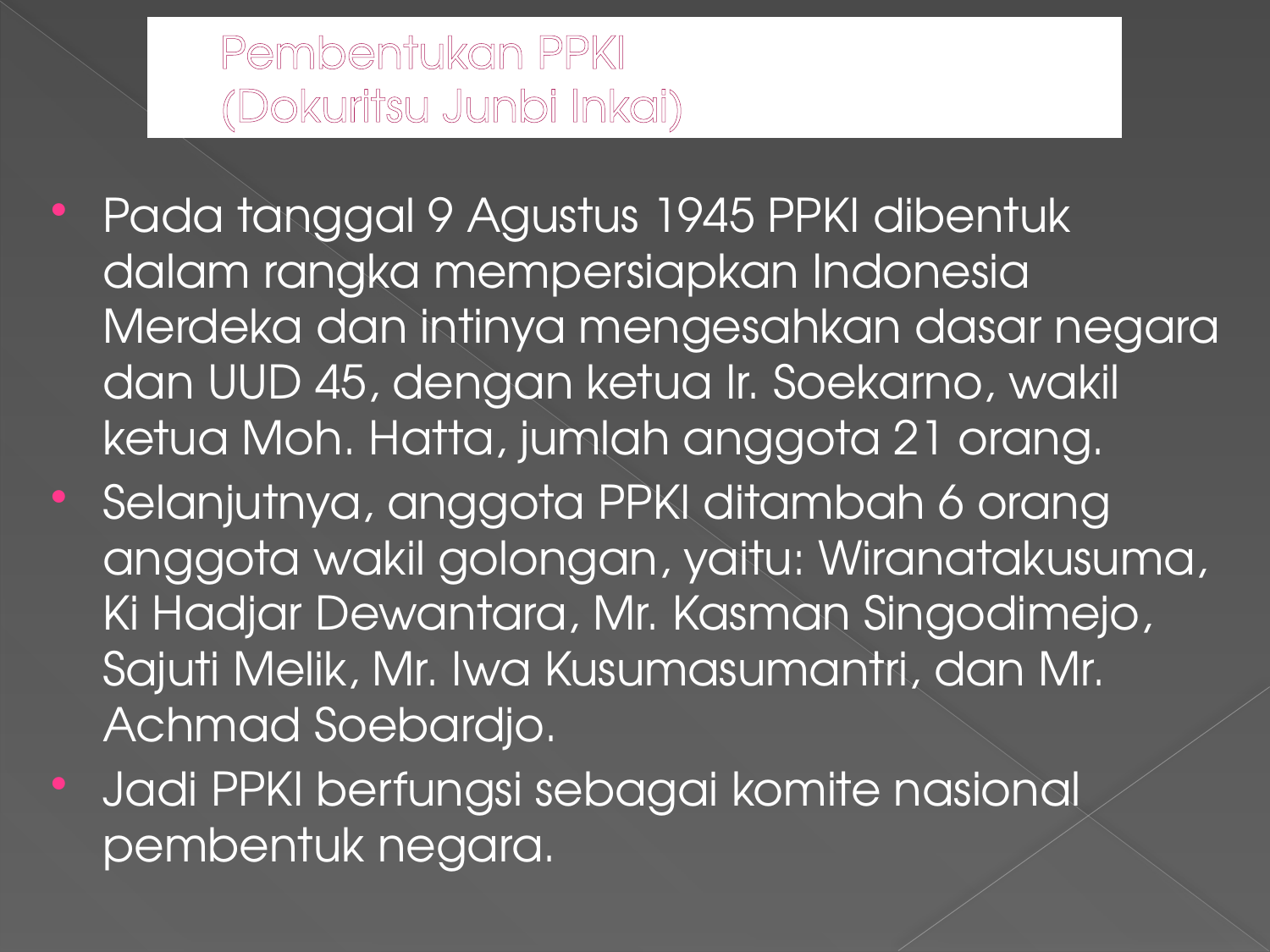

# Pembentukan PPKI (Dokuritsu Junbi Inkai)
Pada tanggal 9 Agustus 1945 PPKI dibentuk dalam rangka mempersiapkan Indonesia Merdeka dan intinya mengesahkan dasar negara dan UUD 45, dengan ketua Ir. Soekarno, wakil ketua Moh. Hatta, jumlah anggota 21 orang.
Selanjutnya, anggota PPKI ditambah 6 orang anggota wakil golongan, yaitu: Wiranatakusuma, Ki Hadjar Dewantara, Mr. Kasman Singodimejo, Sajuti Melik, Mr. Iwa Kusumasumantri, dan Mr. Achmad Soebardjo.
Jadi PPKI berfungsi sebagai komite nasional pembentuk negara.